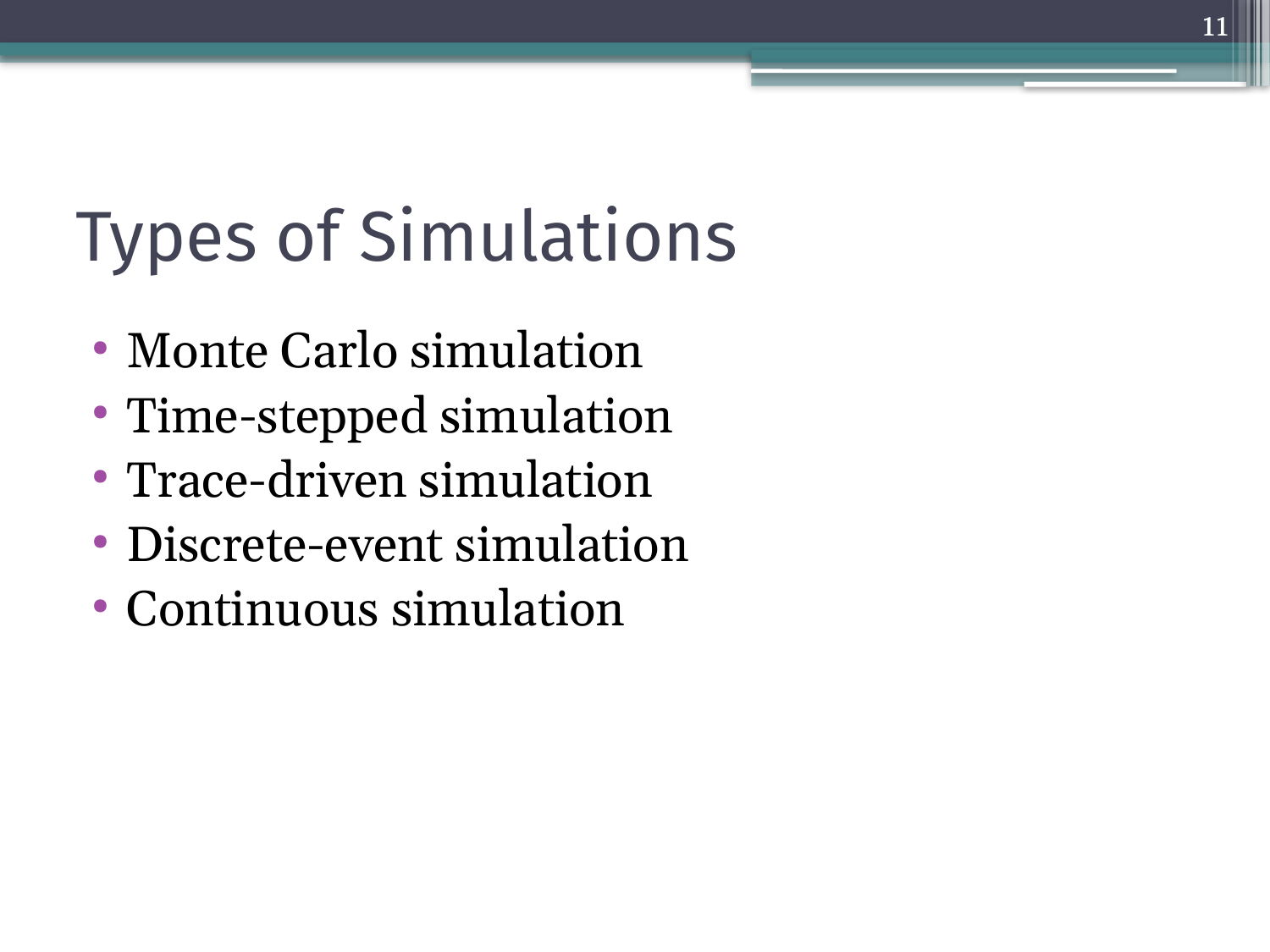

11
# Types of Simulations
Monte Carlo simulation
Time-stepped simulation
Trace-driven simulation
Discrete-event simulation
Continuous simulation